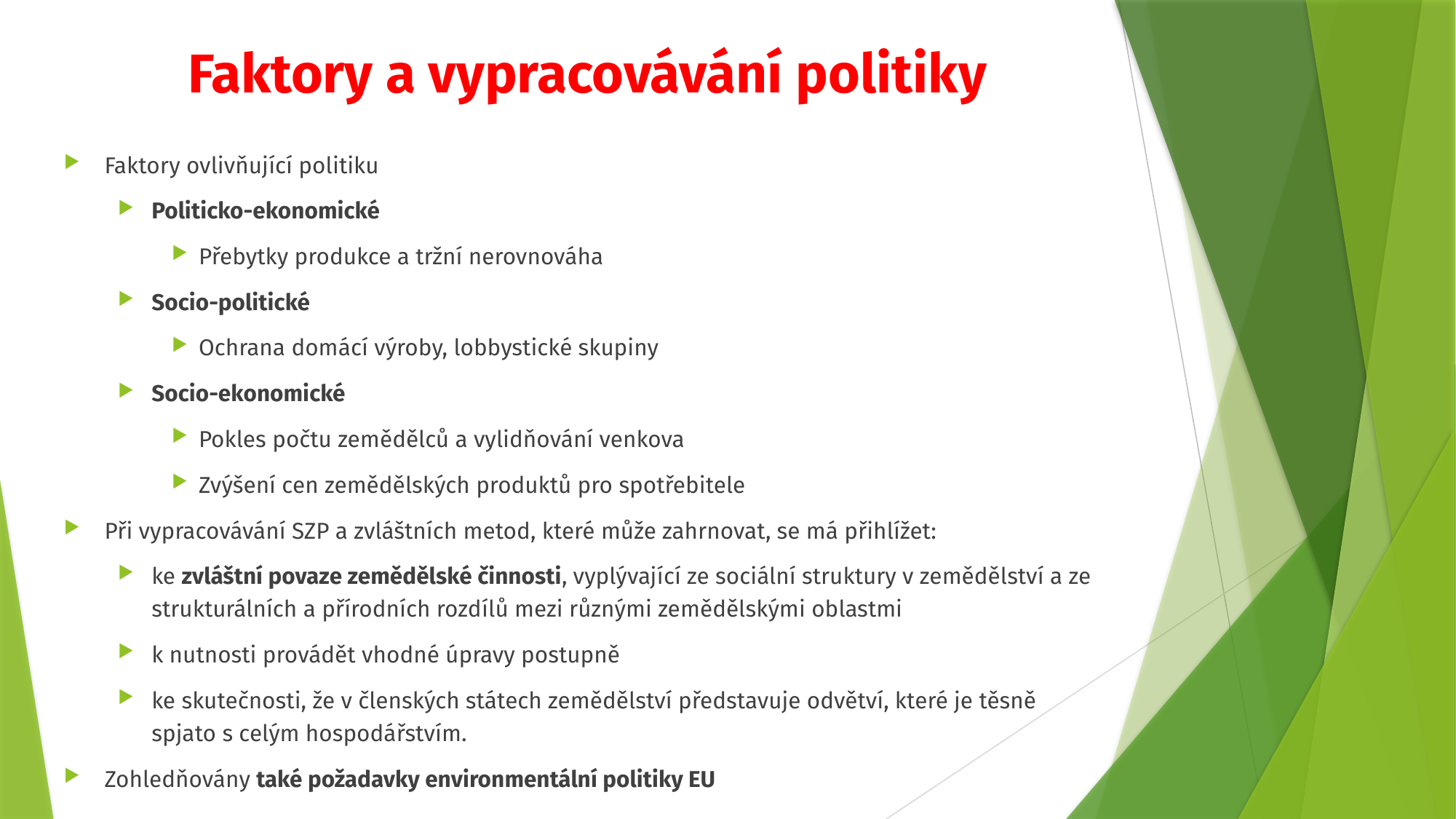

# Faktory a vypracovávání politiky
Faktory ovlivňující politiku
Politicko-ekonomické
Přebytky produkce a tržní nerovnováha
Socio-politické
Ochrana domácí výroby, lobbystické skupiny
Socio-ekonomické
Pokles počtu zemědělců a vylidňování venkova
Zvýšení cen zemědělských produktů pro spotřebitele
Při vypracovávání SZP a zvláštních metod, které může zahrnovat, se má přihlížet:
ke zvláštní povaze zemědělské činnosti, vyplývající ze sociální struktury v zemědělství a ze strukturálních a přírodních rozdílů mezi různými zemědělskými oblastmi
k nutnosti provádět vhodné úpravy postupně
ke skutečnosti, že v členských státech zemědělství představuje odvětví, které je těsně spjato s celým hospodářstvím.
Zohledňovány také požadavky environmentální politiky EU